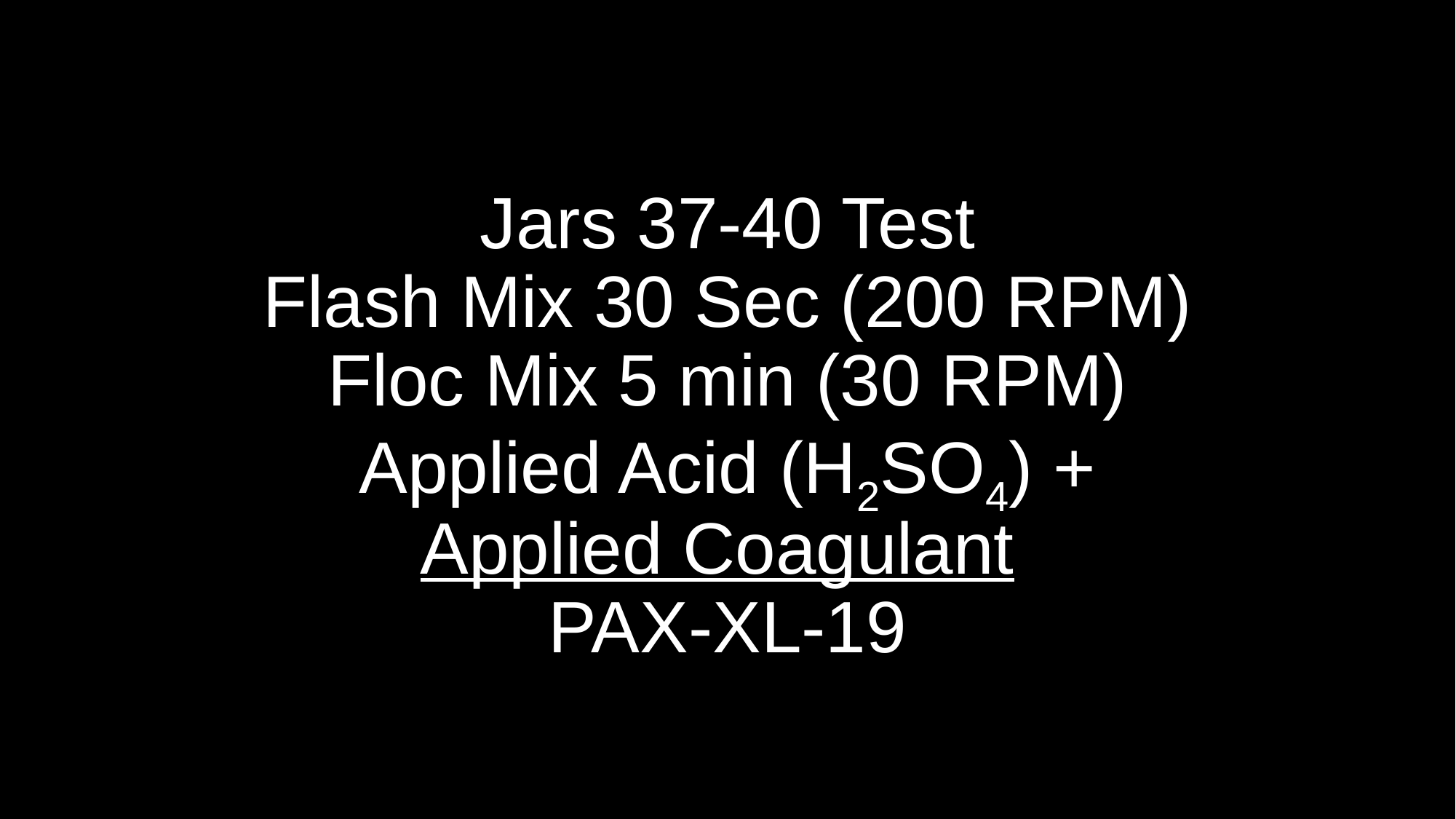

# Jars 37-40 Test Flash Mix 30 Sec (200 RPM) Floc Mix 5 min (30 RPM) Applied Acid (H2SO4) + Applied Coagulant PAX-XL-19